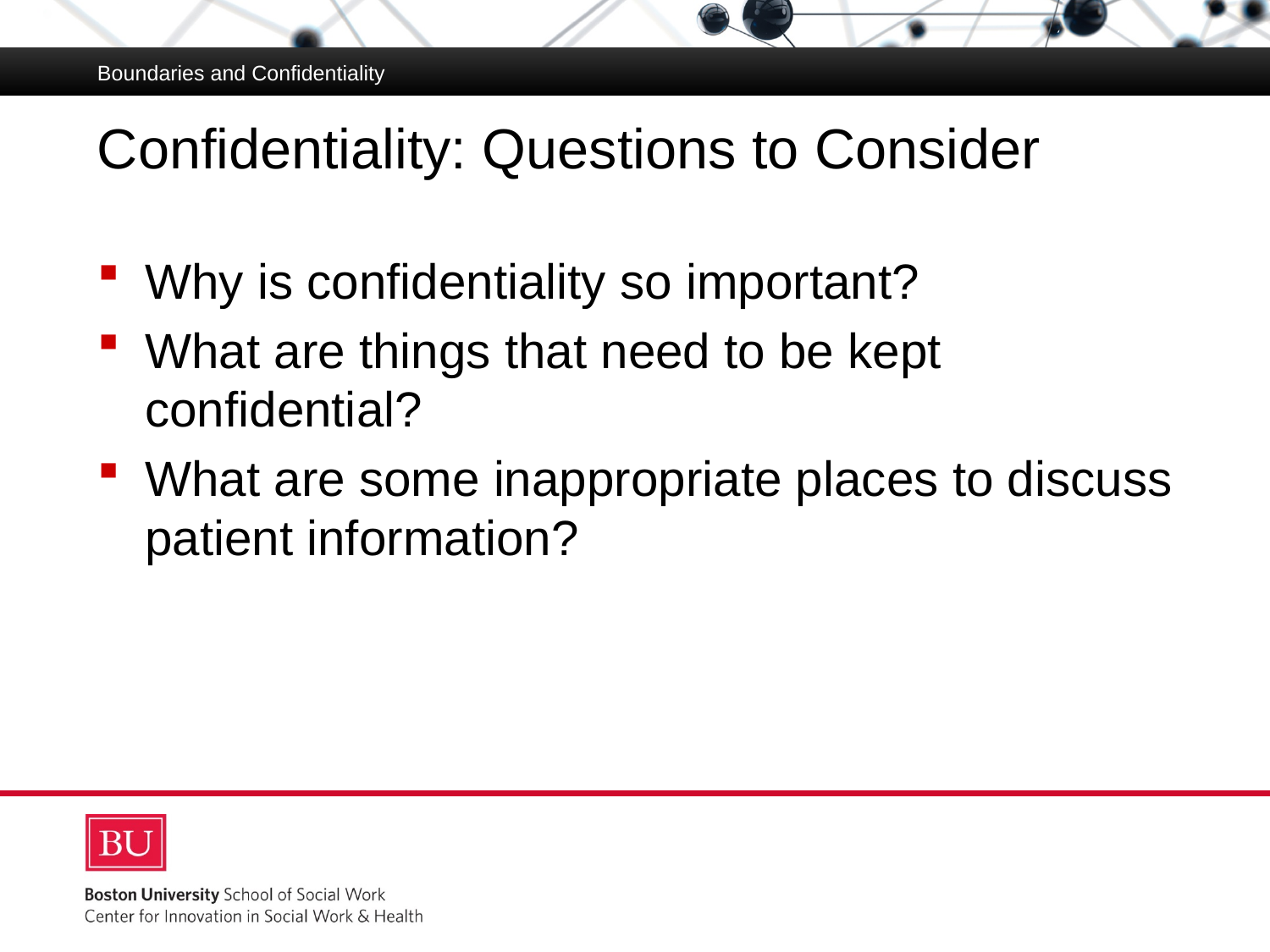

Boundaries and Confidentiality
# Confidentiality: Questions to Consider
Why is confidentiality so important?
What are things that need to be kept confidential?
What are some inappropriate places to discuss patient information?